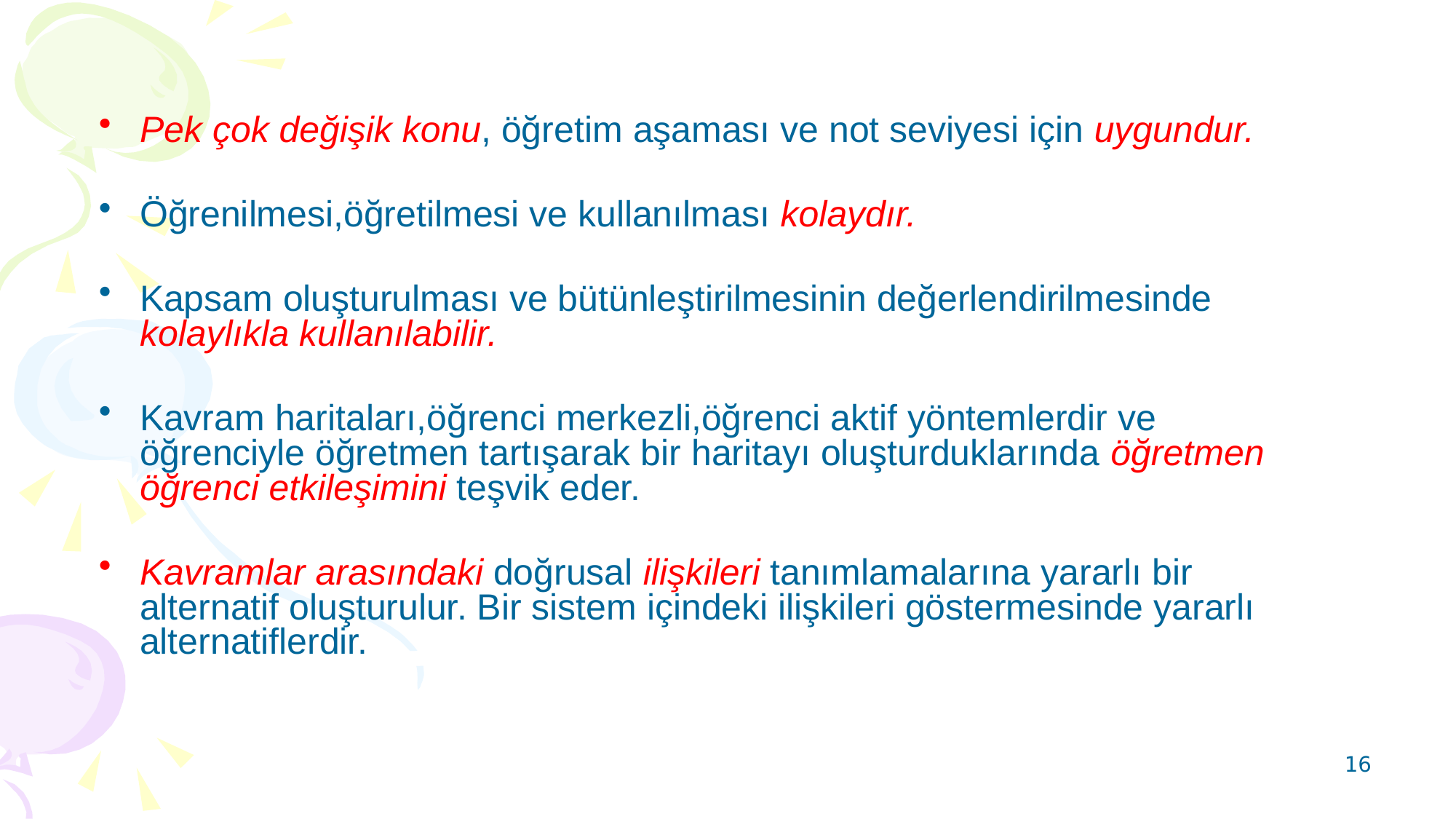

#
Pek çok değişik konu, öğretim aşaması ve not seviyesi için uygundur.

Öğrenilmesi,öğretilmesi ve kullanılması kolaydır.

Kapsam oluşturulması ve bütünleştirilmesinin değerlendirilmesinde kolaylıkla kullanılabilir.

Kavram haritaları,öğrenci merkezli,öğrenci aktif yöntemlerdir ve öğrenciyle öğretmen tartışarak bir haritayı oluşturduklarında öğretmen öğrenci etkileşimini teşvik eder.

Kavramlar arasındaki doğrusal ilişkileri tanımlamalarına yararlı bir alternatif oluşturulur. Bir sistem içindeki ilişkileri göstermesinde yararlı alternatiflerdir.

16